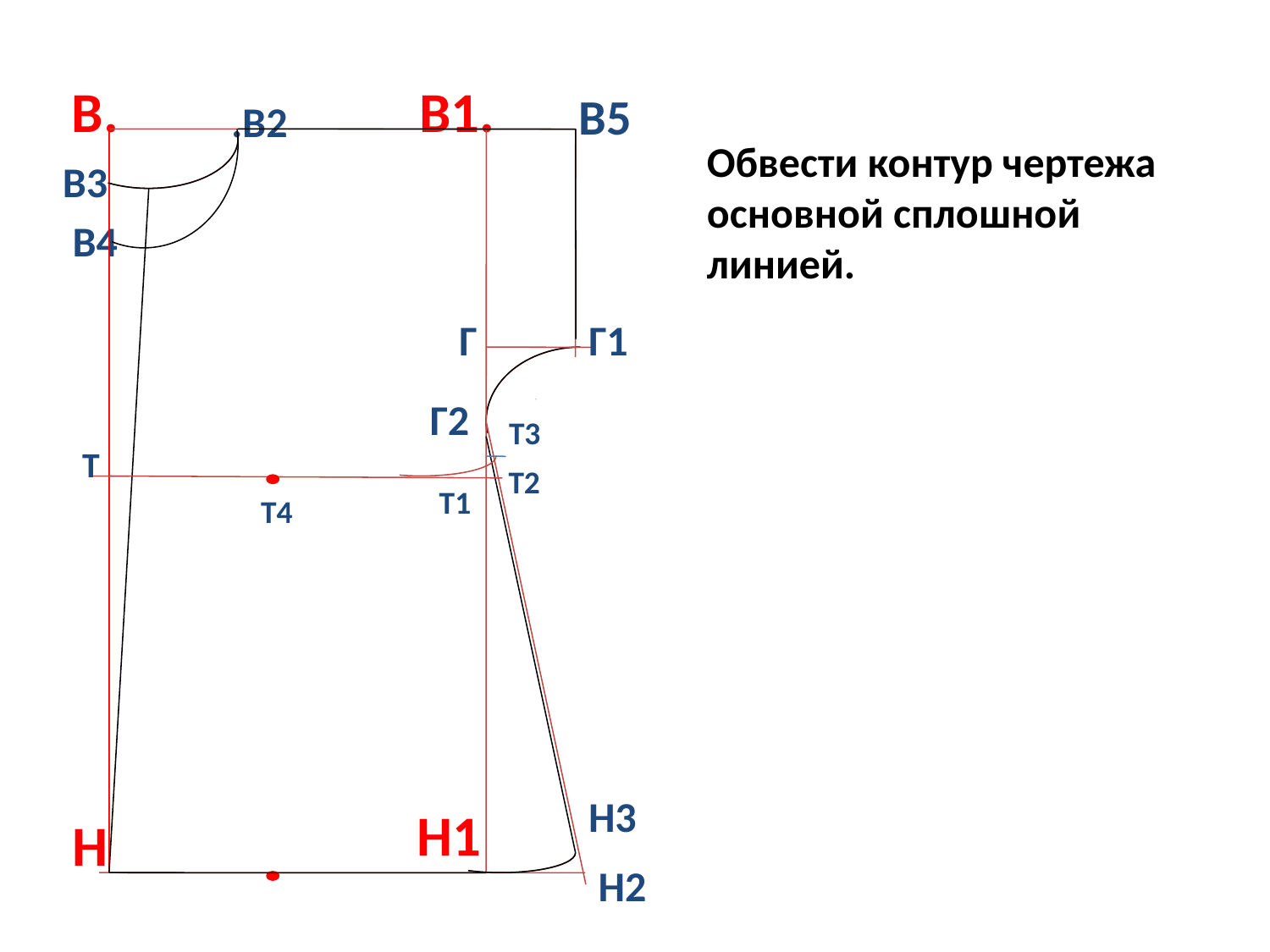

В.
В1.
В5

.В2
Обвести контур чертежа основной сплошной линией.
В3

В4
Г
Г1

Г2
Т3

Т
Т2

Т1

Т4

Н3
 Н1
Н
Н2